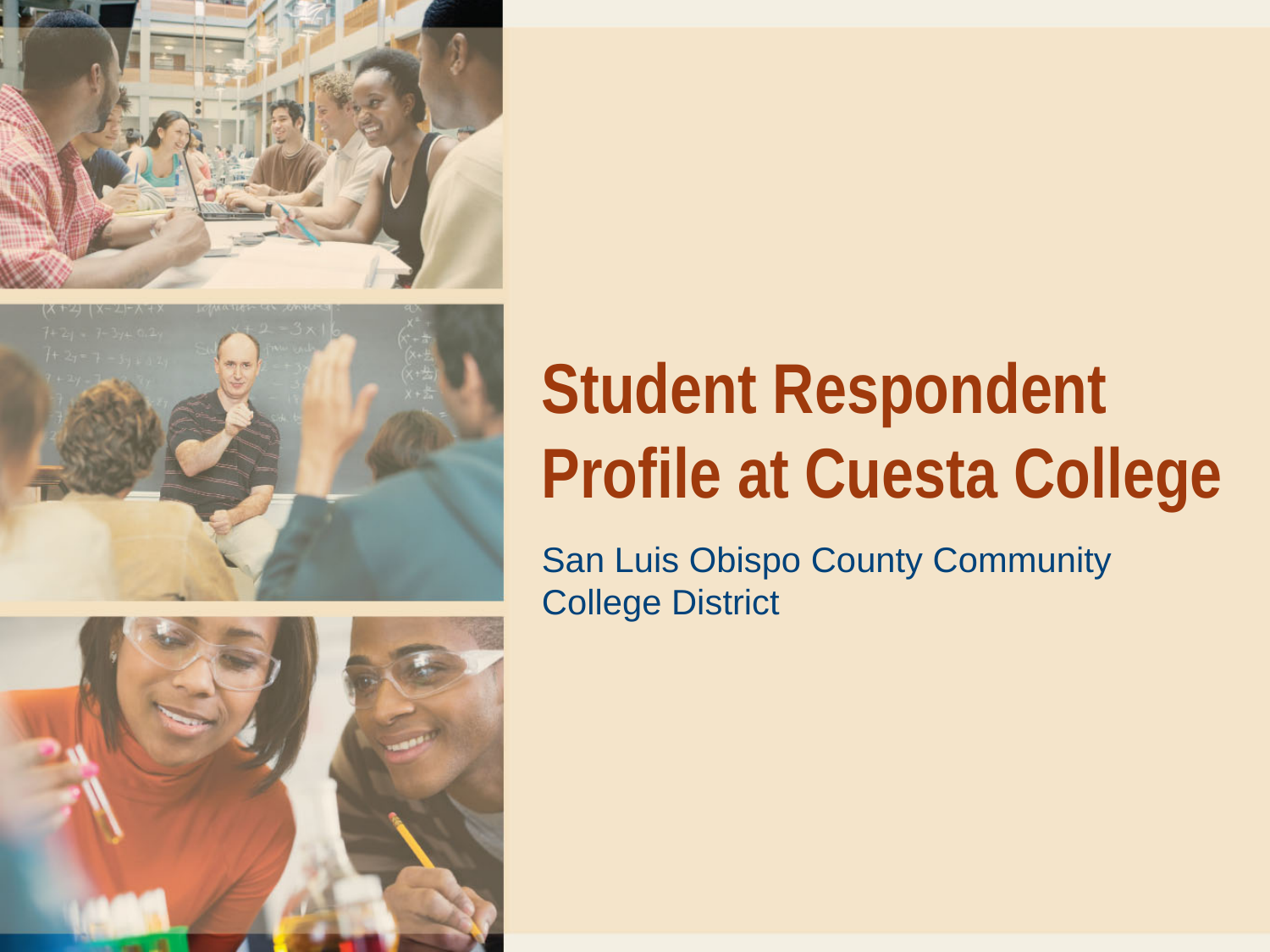

# Student Respondent Profile at Cuesta College
San Luis Obispo County Community College District